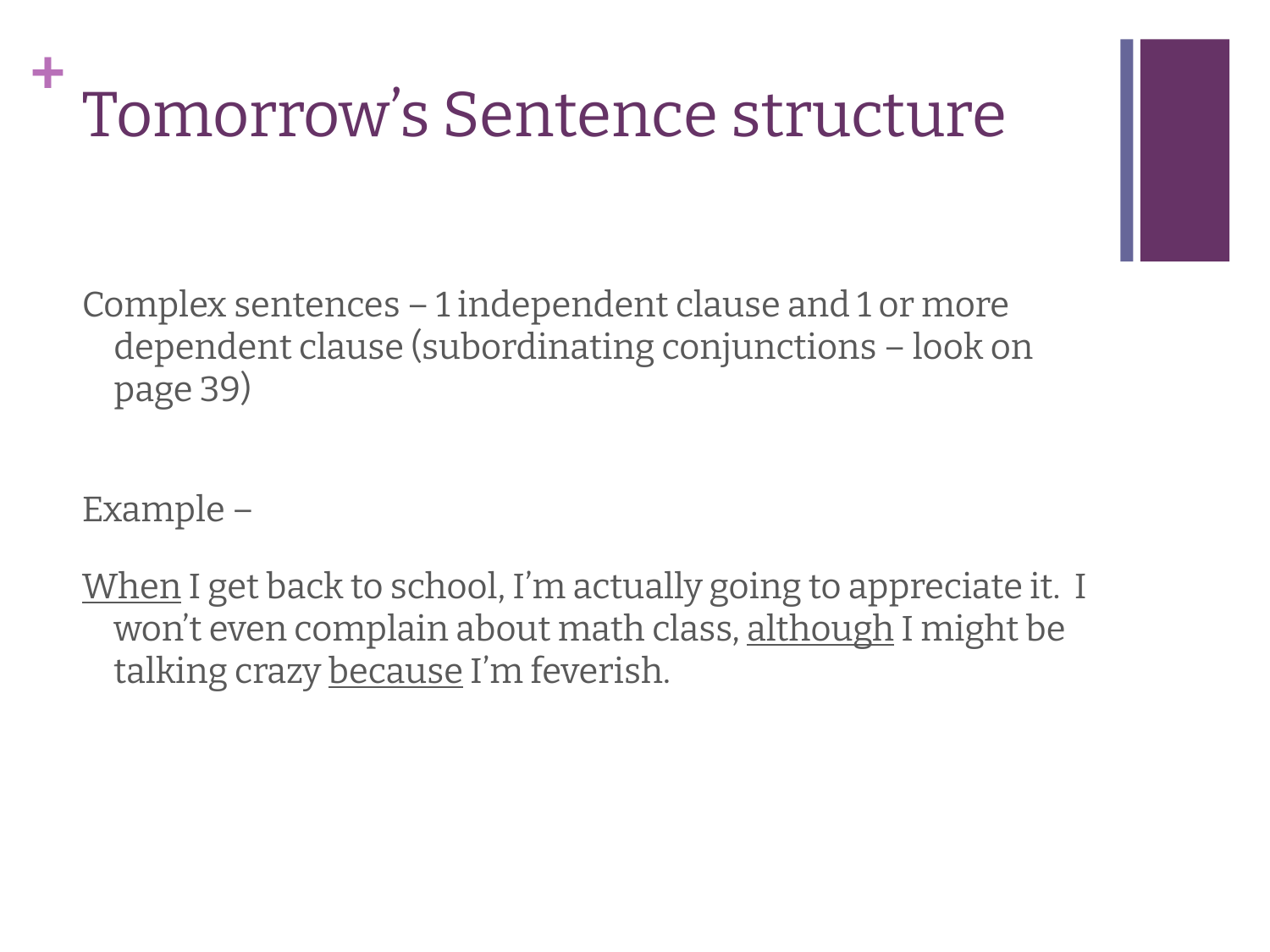

# Tomorrow’s Sentence structure
Complex sentences – 1 independent clause and 1 or more dependent clause (subordinating conjunctions – look on page 39)
Example –
When I get back to school, I’m actually going to appreciate it.  I won’t even complain about math class, although I might be talking crazy because I’m feverish.